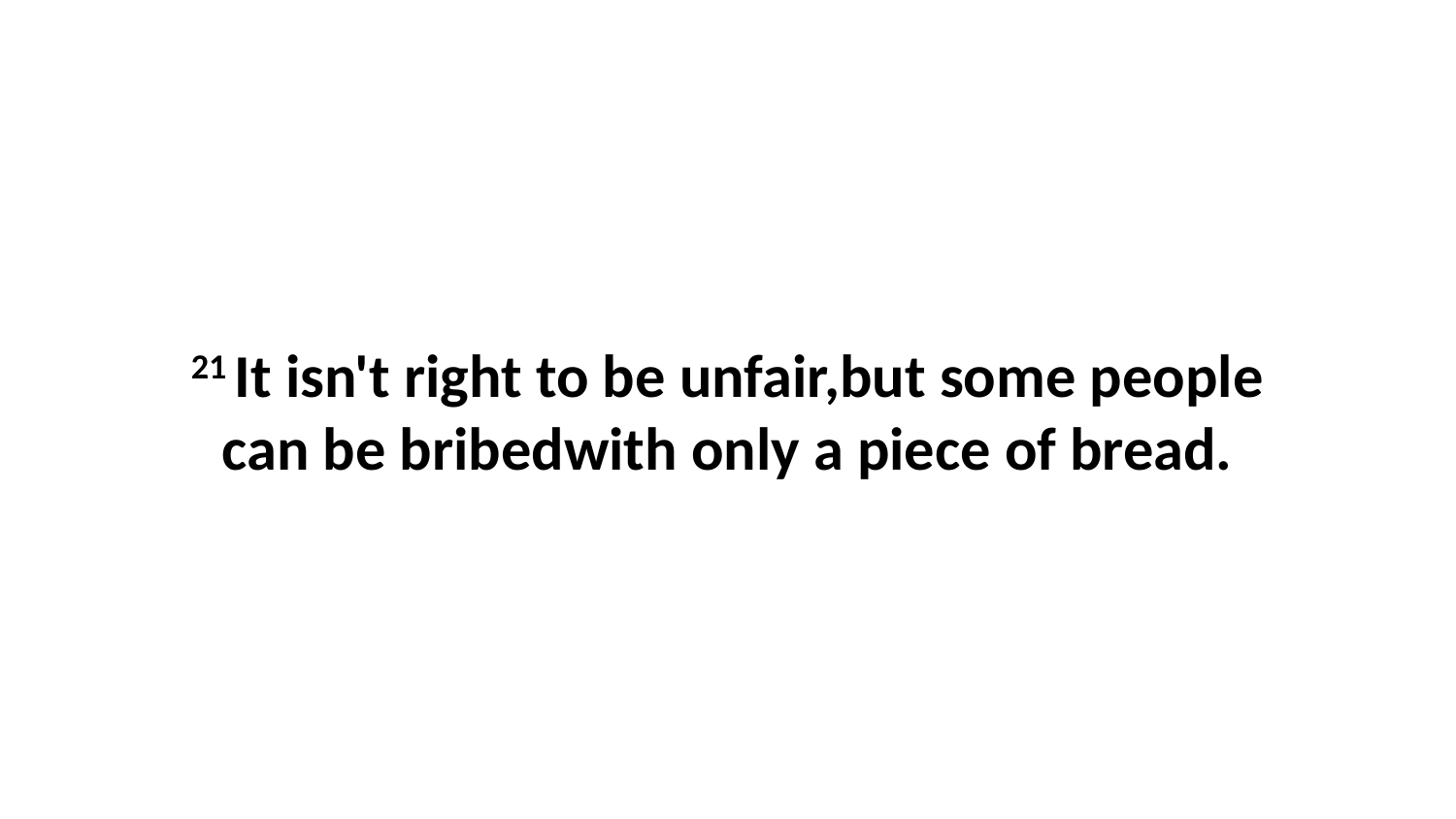

21 It isn't right to be unfair,but some people can be bribedwith only a piece of bread.